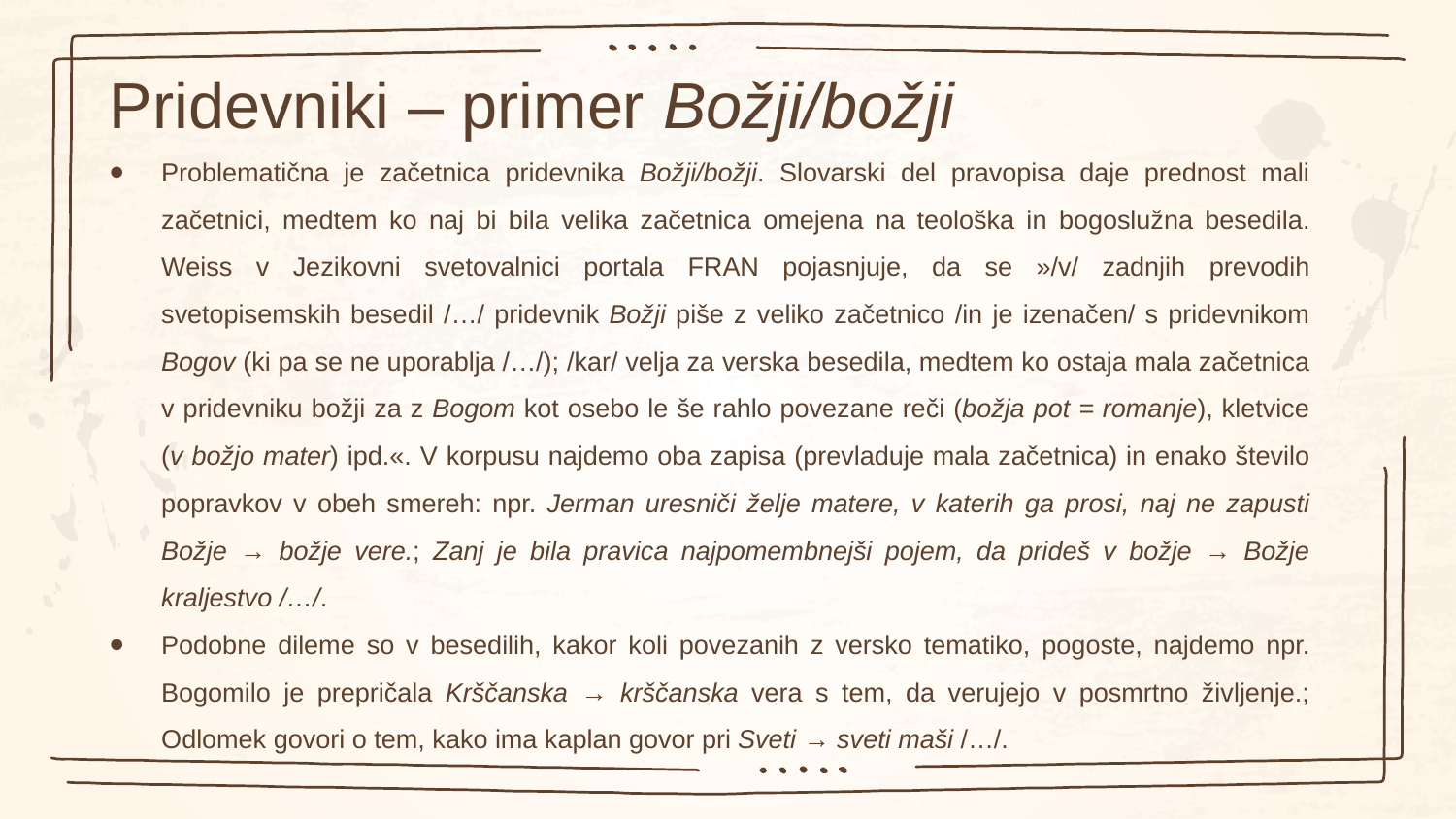

Problematična je začetnica pridevnika Božji/božji. Slovarski del pravopisa daje prednost mali začetnici, medtem ko naj bi bila velika začetnica omejena na teološka in bogoslužna besedila. Weiss v Jezikovni svetovalnici portala FRAN pojasnjuje, da se »/v/ zadnjih prevodih svetopisemskih besedil /…/ pridevnik Božji piše z veliko začetnico /in je izenačen/ s pridevnikom Bogov (ki pa se ne uporablja /…/); /kar/ velja za verska besedila, medtem ko ostaja mala začetnica v pridevniku božji za z Bogom kot osebo le še rahlo povezane reči (božja pot = romanje), kletvice (v božjo mater) ipd.«. V korpusu najdemo oba zapisa (prevladuje mala začetnica) in enako število popravkov v obeh smereh: npr. Jerman uresniči želje matere, v katerih ga prosi, naj ne zapusti Božje → božje vere.; Zanj je bila pravica najpomembnejši pojem, da prideš v božje → Božje kraljestvo /…/.
Podobne dileme so v besedilih, kakor koli povezanih z versko tematiko, pogoste, najdemo npr. Bogomilo je prepričala Krščanska → krščanska vera s tem, da verujejo v posmrtno življenje.; Odlomek govori o tem, kako ima kaplan govor pri Sveti → sveti maši /…/.

# Pridevniki – primer Božji/božji